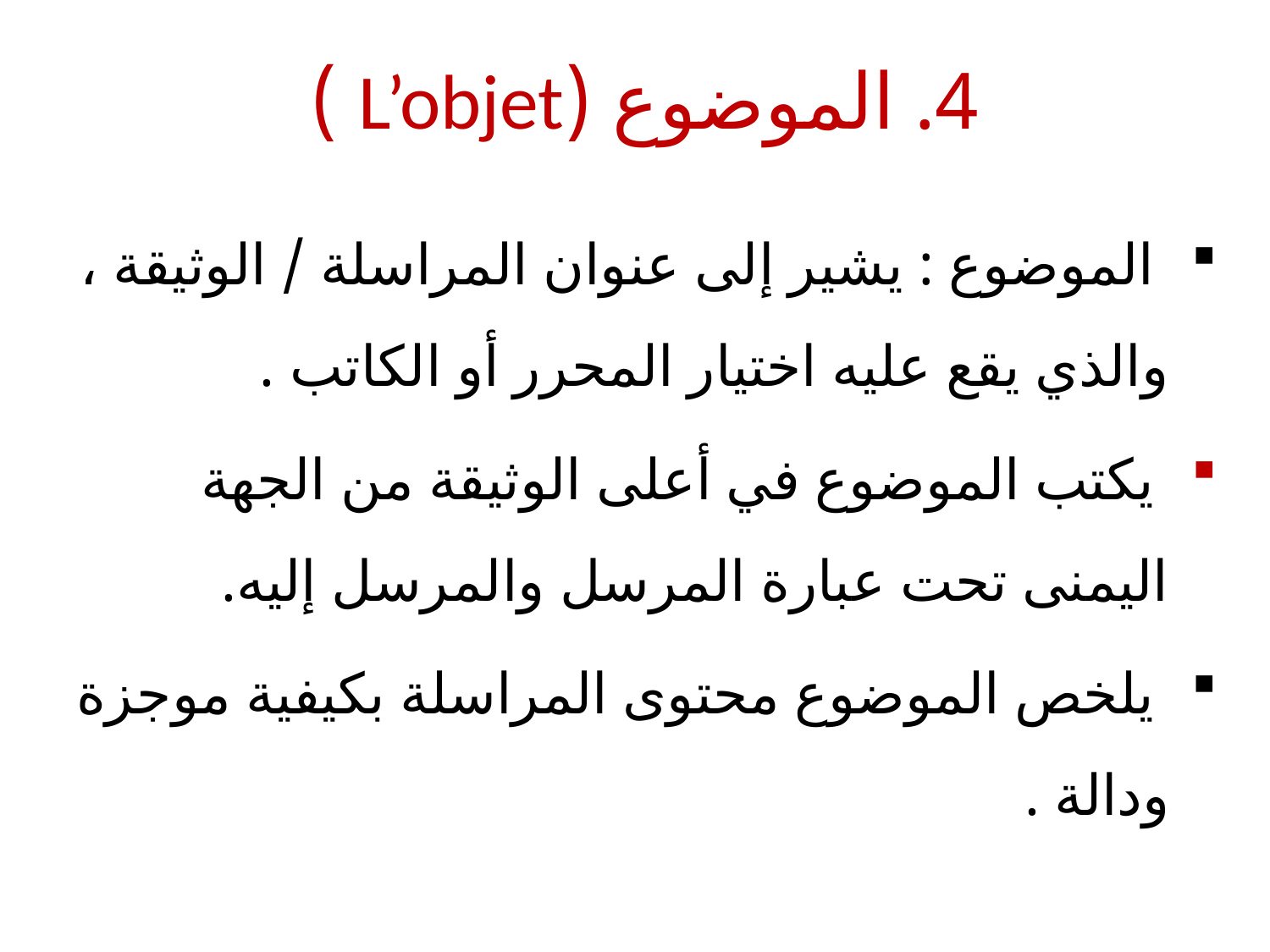

# 4. الموضوع (L’objet )
 الموضوع : يشير إلى عنوان المراسلة / الوثيقة ، والذي يقع عليه اختيار المحرر أو الكاتب .
 يكتب الموضوع في أعلى الوثيقة من الجهة اليمنى تحت عبارة المرسل والمرسل إليه.
 يلخص الموضوع محتوى المراسلة بكيفية موجزة ودالة .